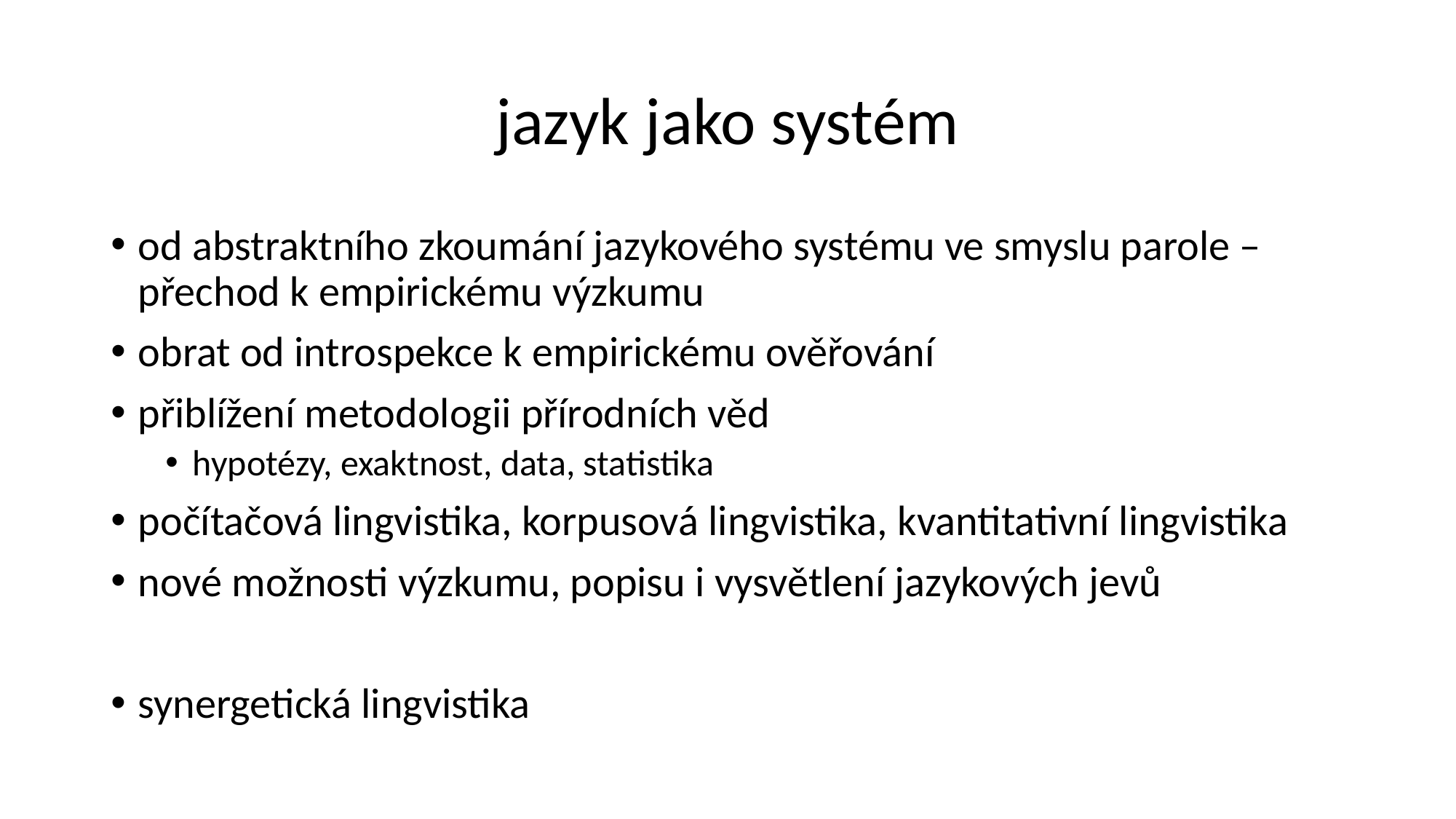

# jazyk jako systém
od abstraktního zkoumání jazykového systému ve smyslu parole – přechod k empirickému výzkumu
obrat od introspekce k empirickému ověřování
přiblížení metodologii přírodních věd
hypotézy, exaktnost, data, statistika
počítačová lingvistika, korpusová lingvistika, kvantitativní lingvistika
nové možnosti výzkumu, popisu i vysvětlení jazykových jevů

synergetická lingvistika